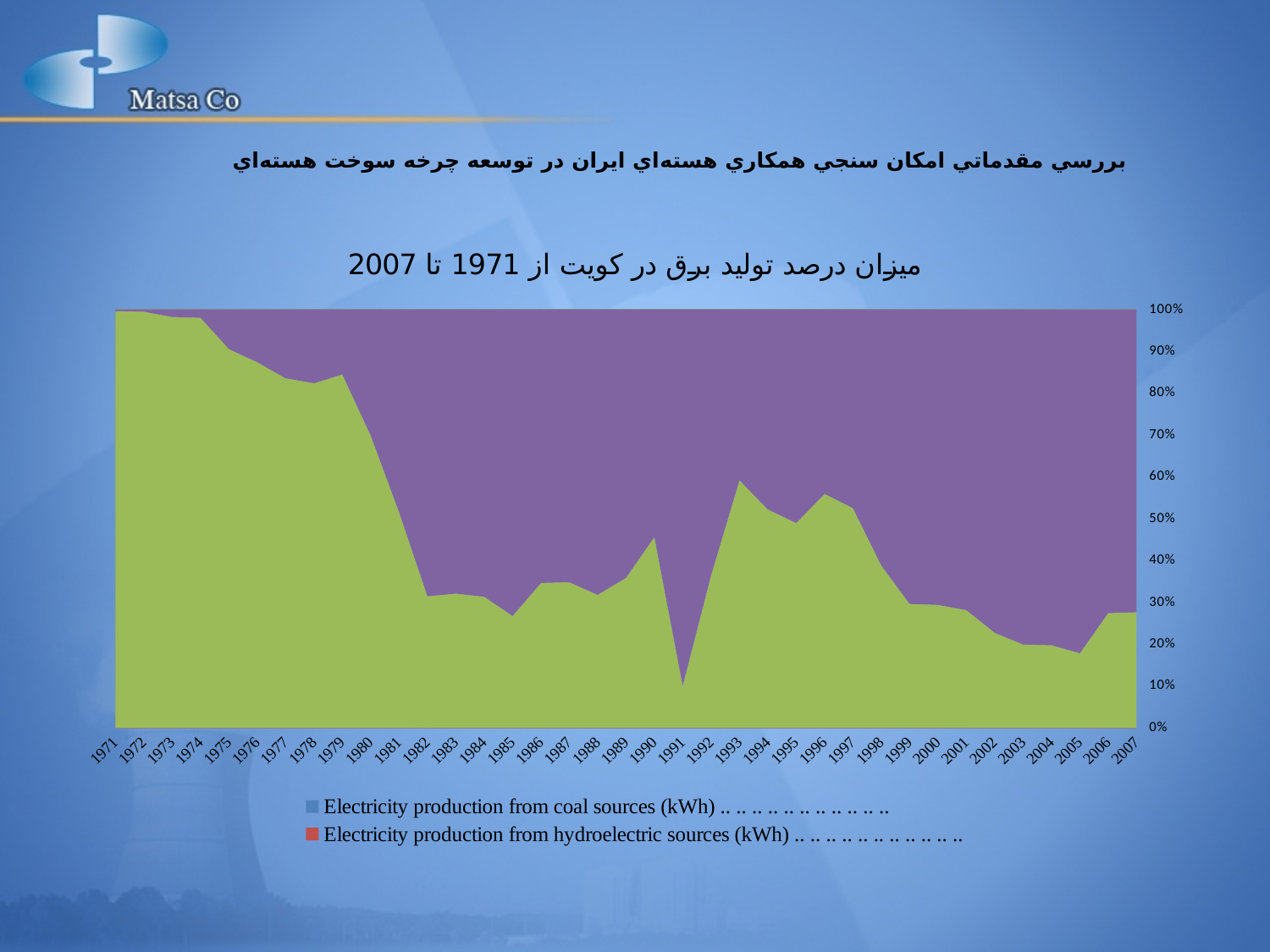

بررسي مقدماتي امکان سنجي همکاري هسته‌اي ايران در توسعه چرخه سوخت هسته‌اي

### Chart: ميزان درصد توليد برق در کويت از 1971 تا 2007

| Category | Electricity production from coal sources (kWh) .. .. .. .. .. .. .. .. .. .. .. | Electricity production from hydroelectric sources (kWh) .. .. .. .. .. .. .. .. .. .. .. | Electricity production from natural gas sources (kWh) .. .. .. .. .. .. .. .. .. .. .. | Electricity production from oil sources (kWh) .. .. .. .. .. .. .. .. .. .. .. |
|---|---|---|---|---|
| 1971 | 0.0 | 0.0 | 2616000000.0 | 7000000.0 |
| 1972 | 0.0 | 0.0 | 3267000000.0 | 14000000.0 |
| 1973 | 0.0 | 0.0 | 3589000000.0 | 62000000.0 |
| 1974 | 0.0 | 0.0 | 3999000000.0 | 76000000.0 |
| 1975 | 0.0 | 0.0 | 4201000000.0 | 434000000.0 |
| 1976 | 0.0 | 0.0 | 4534000000.0 | 648000000.0 |
| 1977 | 0.0 | 0.0 | 5012000000.0 | 980000000.0 |
| 1978 | 0.0 | 0.0 | 5758000000.0 | 1225000000.0 |
| 1979 | 0.0 | 0.0 | 7286000000.0 | 1330000000.0 |
| 1980 | 0.0 | 0.0 | 6311000000.0 | 2712000000.0 |
| 1981 | 0.0 | 0.0 | 5168000000.0 | 4847000000.0 |
| 1982 | 0.0 | 0.0 | 3684000000.0 | 8015000000.0 |
| 1983 | 0.0 | 0.0 | 4015000000.0 | 8484000000.0 |
| 1984 | 0.0 | 0.0 | 4360000000.0 | 9534000000.0 |
| 1985 | 0.0 | 0.0 | 4129000000.0 | 11288000000.0 |
| 1986 | 0.0 | 0.0 | 5871000000.0 | 11063000000.0 |
| 1987 | 0.0 | 0.0 | 6304000000.0 | 11788000000.0 |
| 1988 | 0.0 | 0.0 | 6237000000.0 | 13362000000.0 |
| 1989 | 0.0 | 0.0 | 7572000000.0 | 13513000000.0 |
| 1990 | 0.0 | 0.0 | 8439000000.0 | 10038000000.0 |
| 1991 | 0.0 | 0.0 | 1091000000.0 | 9689000000.0 |
| 1992 | 0.0 | 0.0 | 6163000000.0 | 10722000000.0 |
| 1993 | 0.0 | 0.0 | 11956000000.0 | 8222000000.0 |
| 1994 | 0.0 | 0.0 | 11919000000.0 | 10883000000.0 |
| 1995 | 0.0 | 0.0 | 11828000000.0 | 12296000000.0 |
| 1996 | 0.0 | 0.0 | 14517000000.0 | 11408000000.0 |
| 1997 | 0.0 | 0.0 | 14315000000.0 | 12909000000.0 |
| 1998 | 0.0 | 0.0 | 11856000000.0 | 18658000000.0 |
| 1999 | 0.0 | 0.0 | 9519000000.0 | 22587000000.0 |
| 2000 | 0.0 | 0.0 | 9668000000.0 | 23185000000.0 |
| 2001 | 0.0 | 0.0 | 9812000000.0 | 25017000000.0 |
| 2002 | 0.0 | 0.0 | 8394000000.0 | 28498000000.0 |
| 2003 | 0.0 | 0.0 | 7945000000.0 | 31857000000.0 |
| 2004 | 0.0 | 0.0 | 8163000000.0 | 33093000000.0 |
| 2005 | 0.0 | 0.0 | 7819000000.0 | 35915000000.0 |
| 2006 | 0.0 | 0.0 | 13078000000.0 | 34529000000.0 |
| 2007 | 0.0 | 0.0 | 13491000000.0 | 35262000000.0 |